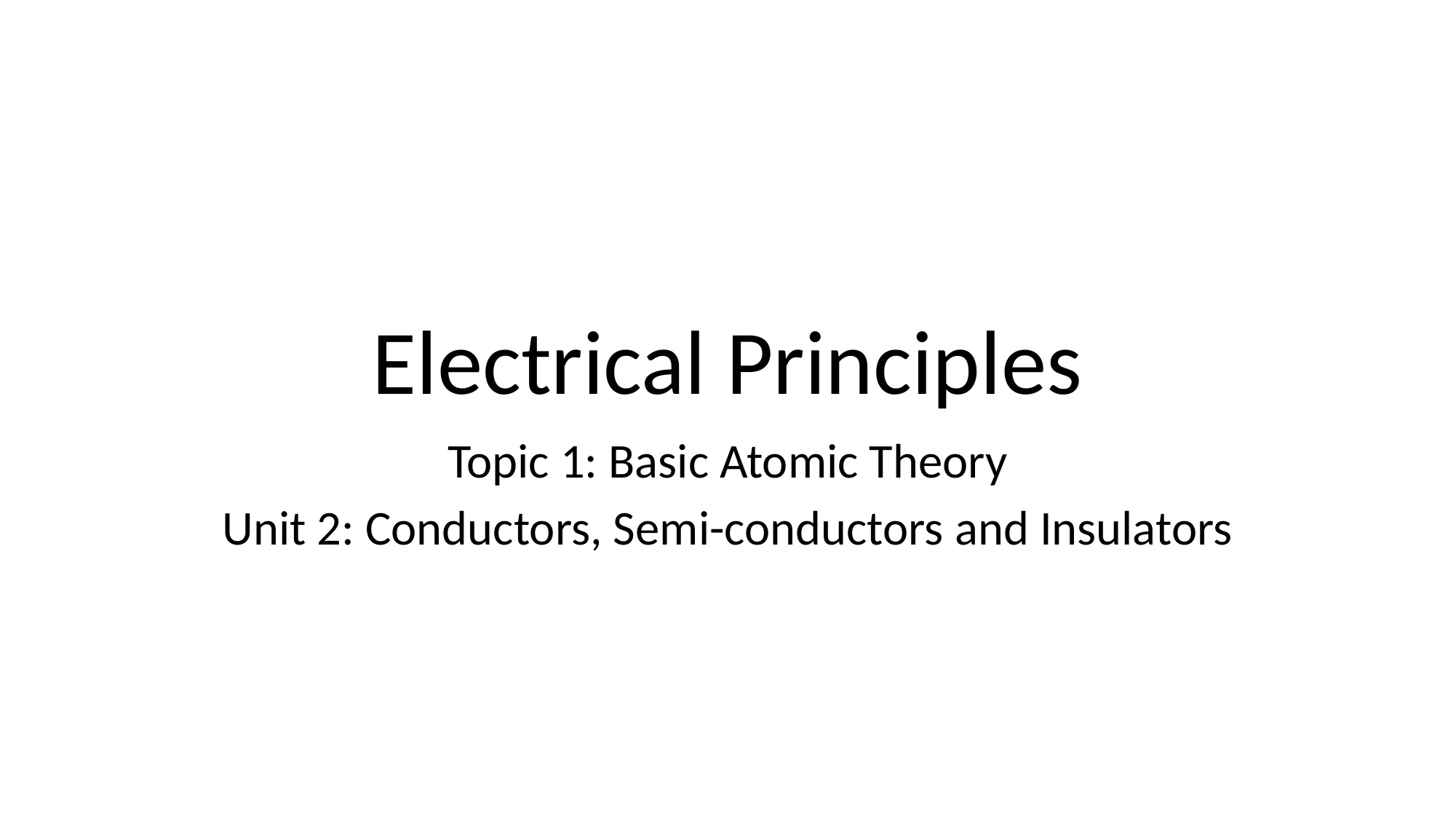

# Electrical Principles
Topic 1: Basic Atomic Theory
Unit 2: Conductors, Semi-conductors and Insulators